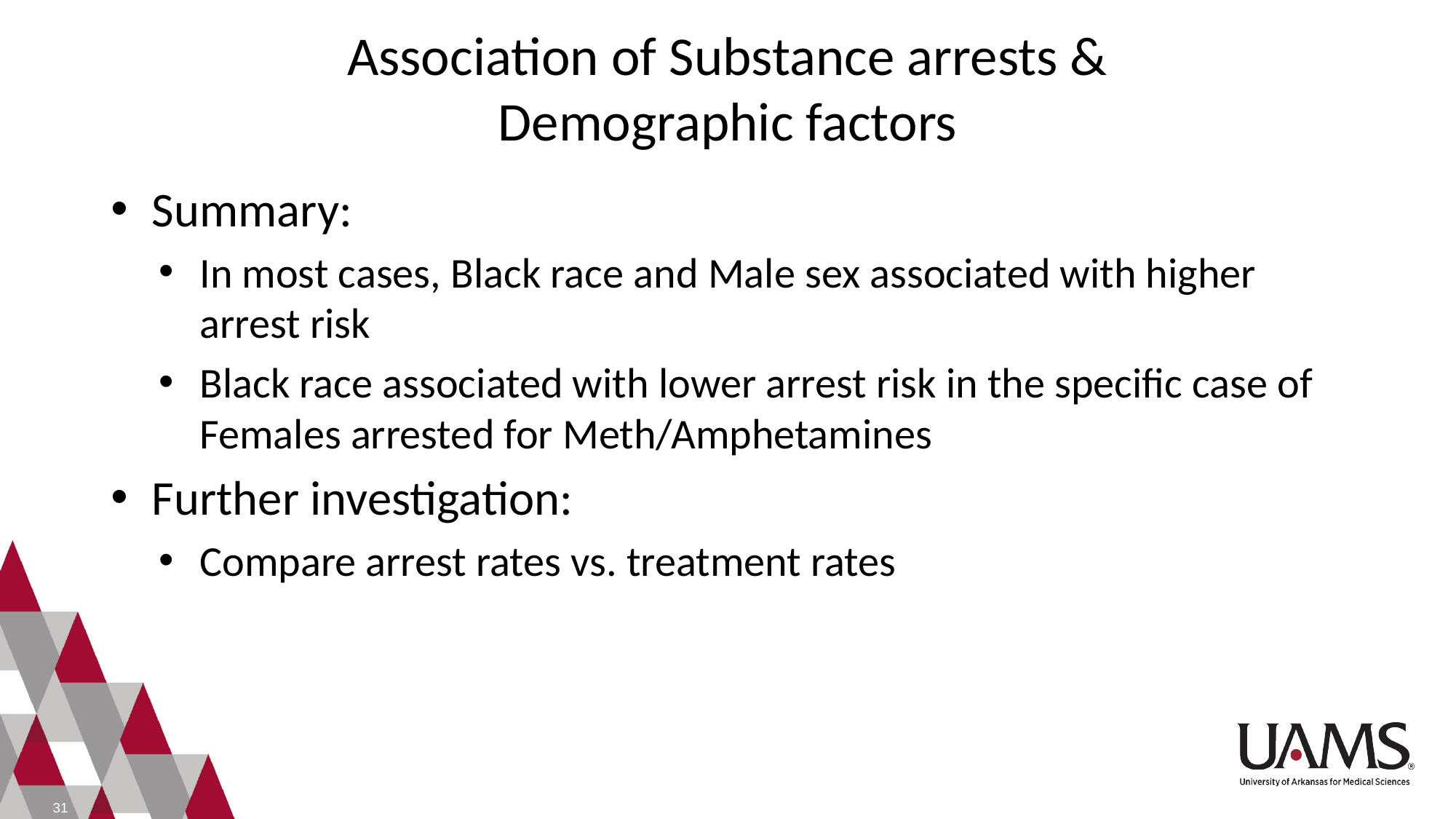

# Association of Substance arrests & Demographic factors
Summary:
In most cases, Black race and Male sex associated with higher arrest risk
Black race associated with lower arrest risk in the specific case of Females arrested for Meth/Amphetamines
Further investigation:
Compare arrest rates vs. treatment rates